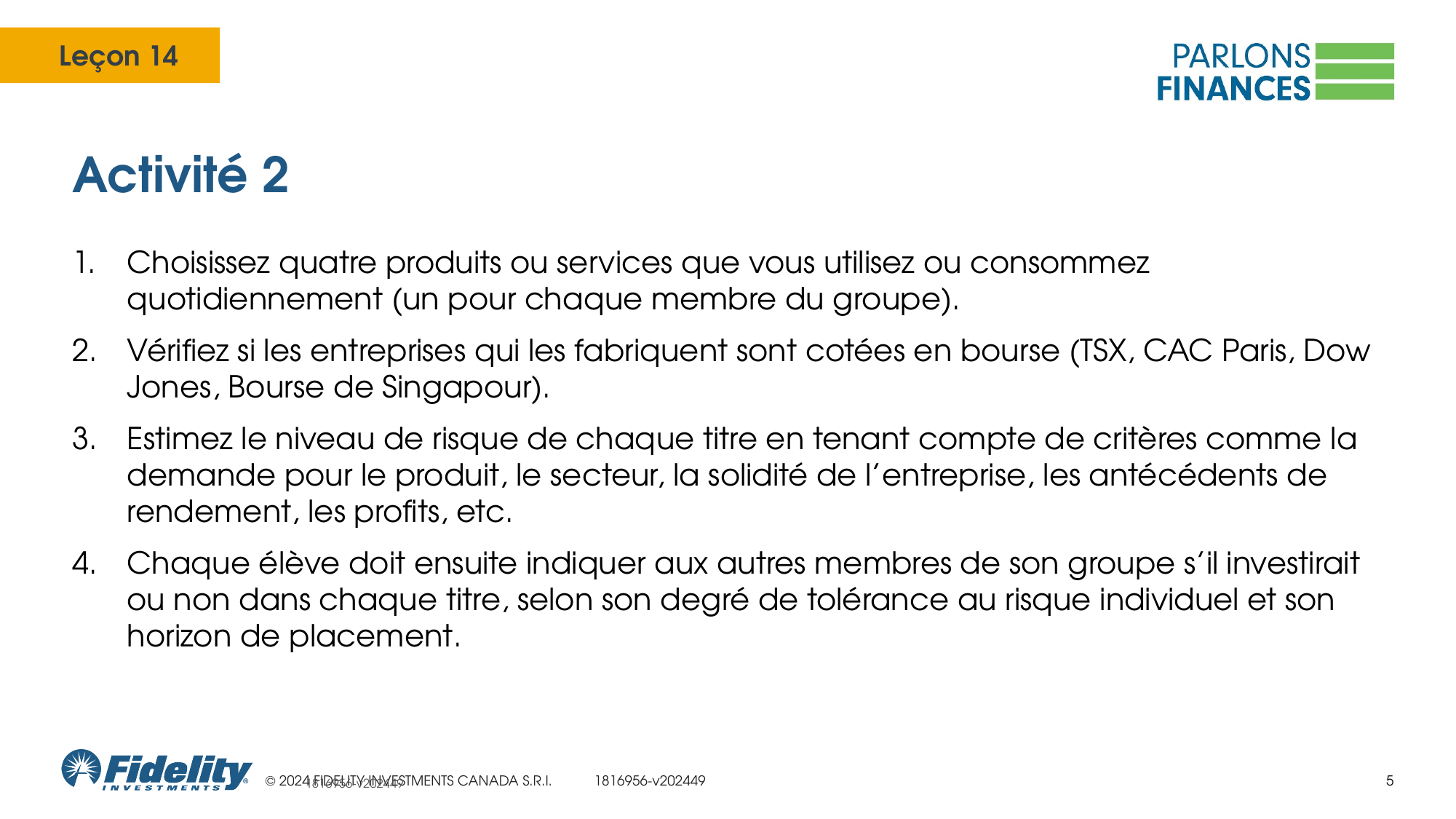

# Activité 2
Choisissez quatre produits ou services que vous utilisez ou consommez quotidiennement (un pour chaque membre du groupe).
Vérifiez si les entreprises qui les fabriquent sont cotées en bourse (TSX, CAC Paris, Dow Jones, Bourse de Singapour).
Estimez le niveau de risque de chaque titre en tenant compte de critères comme la demande pour le produit, le secteur, la solidité de l’entreprise, les antécédents de rendement, les profits, etc.
Chaque élève doit ensuite indiquer aux autres membres de son groupe s’il investirait ou non dans chaque titre, selon son degré de tolérance au risque individuel et son horizon de placement.
1816956-v202449
5